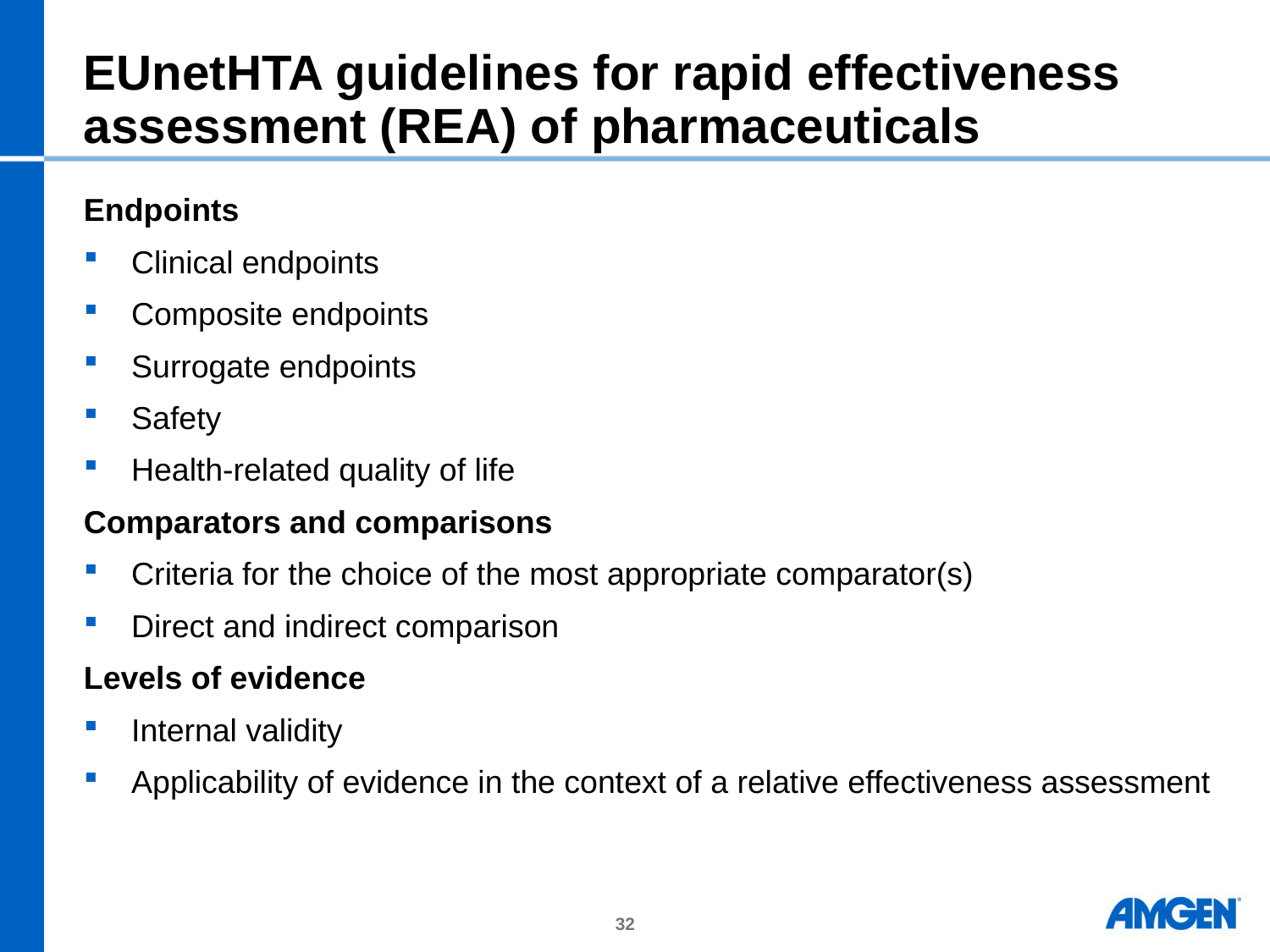

# EUnetHTA guidelines for rapid effectiveness assessment (REA) of pharmaceuticals
Endpoints
Clinical endpoints
Composite endpoints
Surrogate endpoints
Safety
Health-related quality of life
Comparators and comparisons
Criteria for the choice of the most appropriate comparator(s)
Direct and indirect comparison
Levels of evidence
Internal validity
Applicability of evidence in the context of a relative effectiveness assessment
32